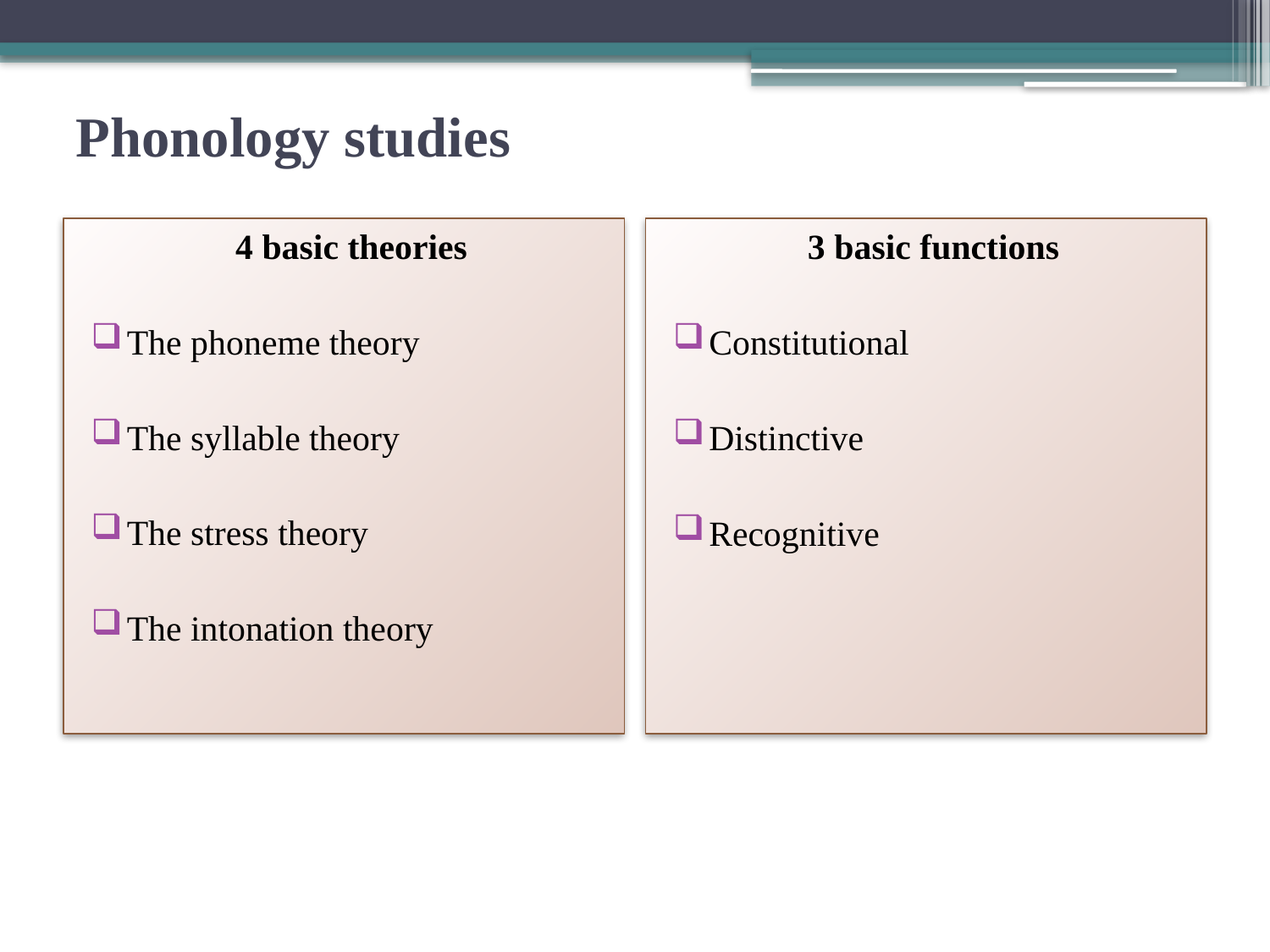

# Phonology studies
 4 basic theories

The phoneme theory

The syllable theory

The stress theory

The intonation theory
3 basic functions

Constitutional

Distinctive

Recognitive